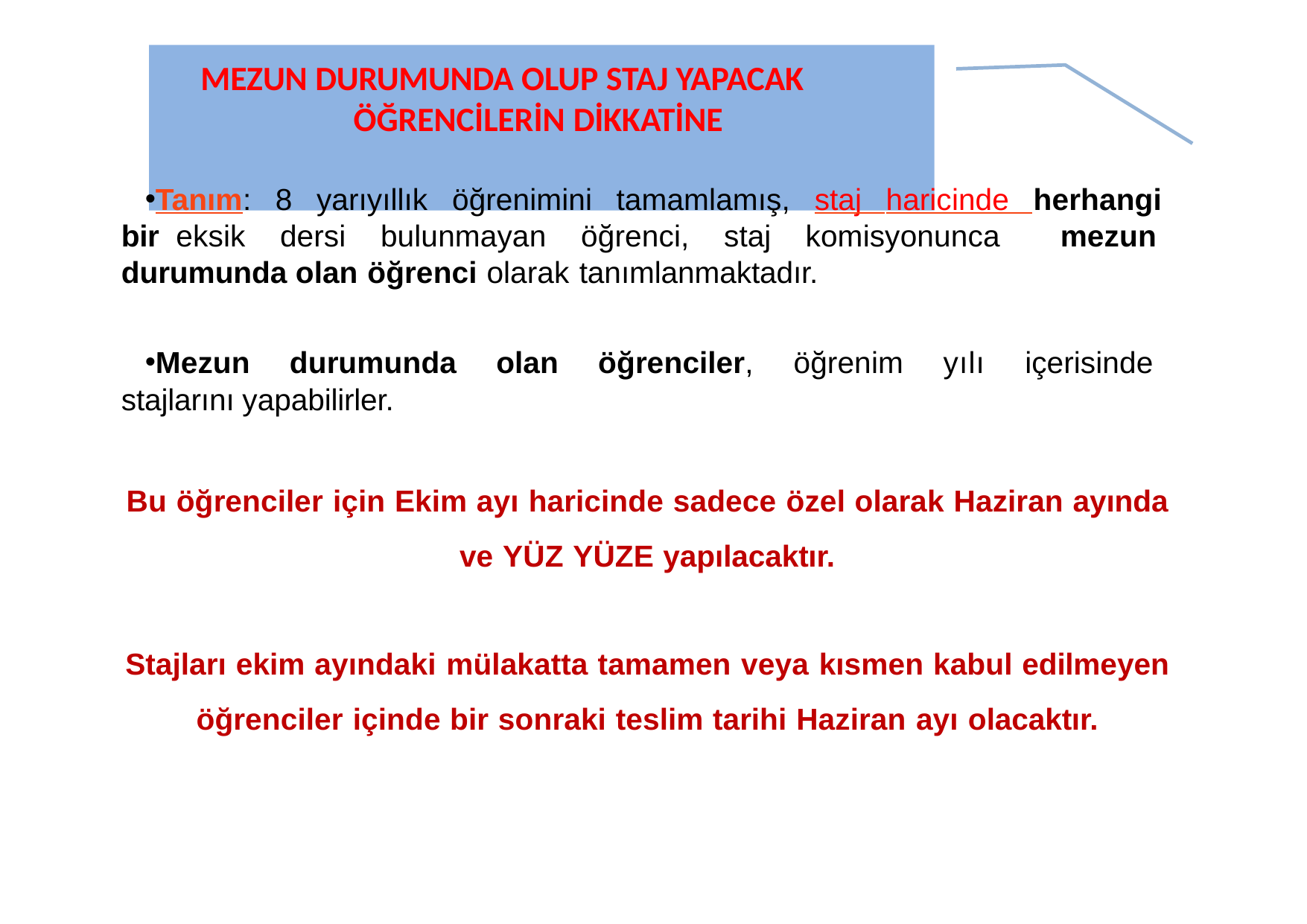

# MEZUN DURUMUNDA OLUP STAJ YAPACAK ÖĞRENCİLERİN DİKKATİNE

Tanım:  8  yarıyıllık  öğrenimini  tamamlamış,  staj  haricinde  herhangi  bir eksik  dersi  bulunmayan  öğrenci,  staj  komisyonunca   mezun  durumunda olan öğrenci olarak tanımlanmaktadır.

Mezun  durumunda  olan  öğrenciler,  öğrenim  yılı  içerisinde  stajlarını yapabilirler.

Bu öğrenciler için Ekim ayı haricinde sadece özel olarak Haziran ayında ve YÜZ YÜZE yapılacaktır.

Stajları ekim ayındaki mülakatta tamamen veya kısmen kabul edilmeyen öğrenciler içinde bir sonraki teslim tarihi Haziran ayı olacaktır.